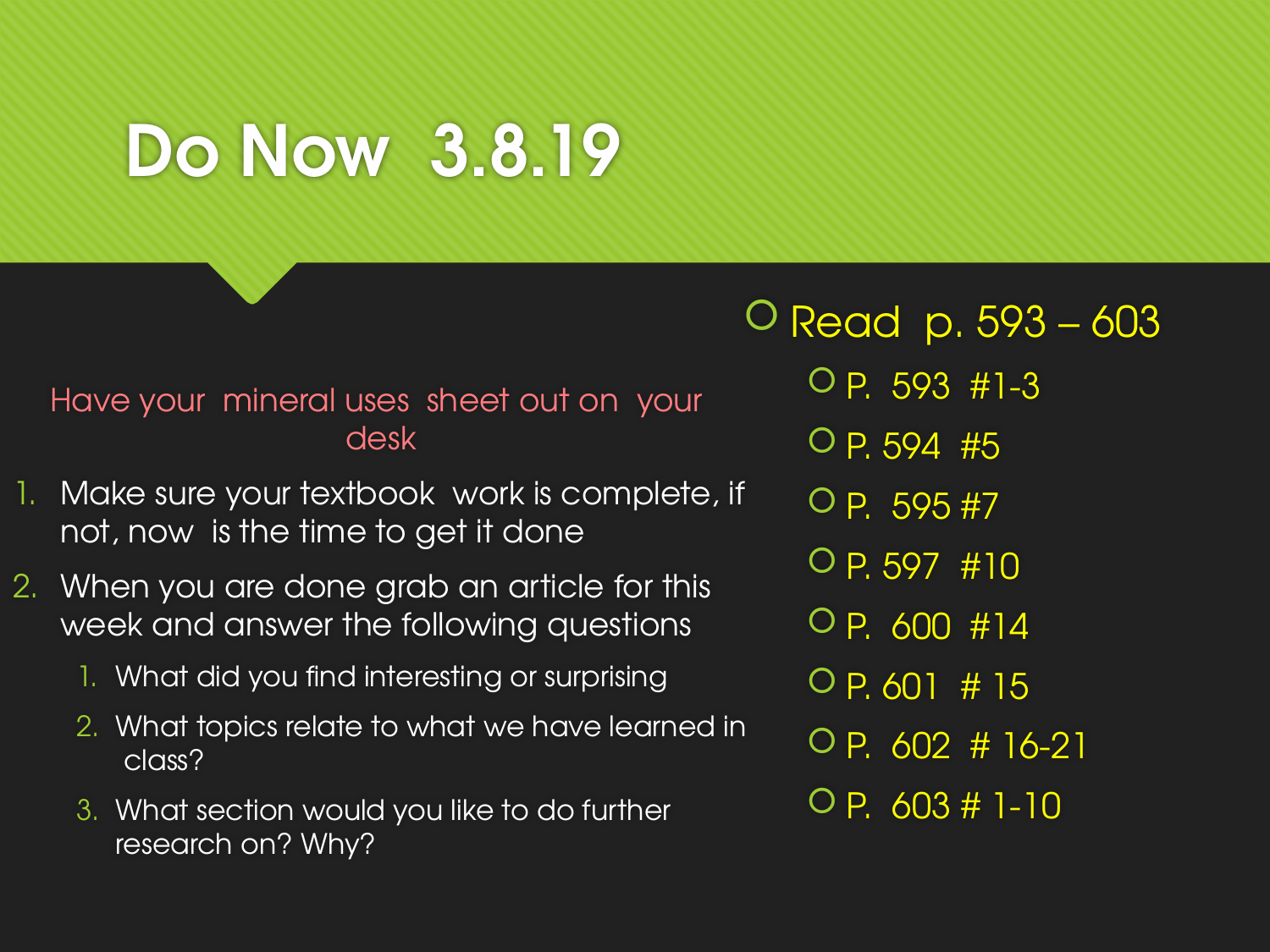

# Do Now  3.8.19
Read  p. 593 – 603
P.  593  #1-3
P. 594  #5
P.  595 #7
P. 597  #10
P.  600  #14
P. 601  # 15
P.  602  # 16-21
P.  603 # 1-10
Have your  mineral uses  sheet out on  your  desk
Make sure your textbook  work is complete, if not, now  is the time to get it done
When you are done grab an article for this week and answer the following questions
What did you find interesting or surprising
What topics relate to what we have learned in  class?
What section would you like to do further research on? Why?